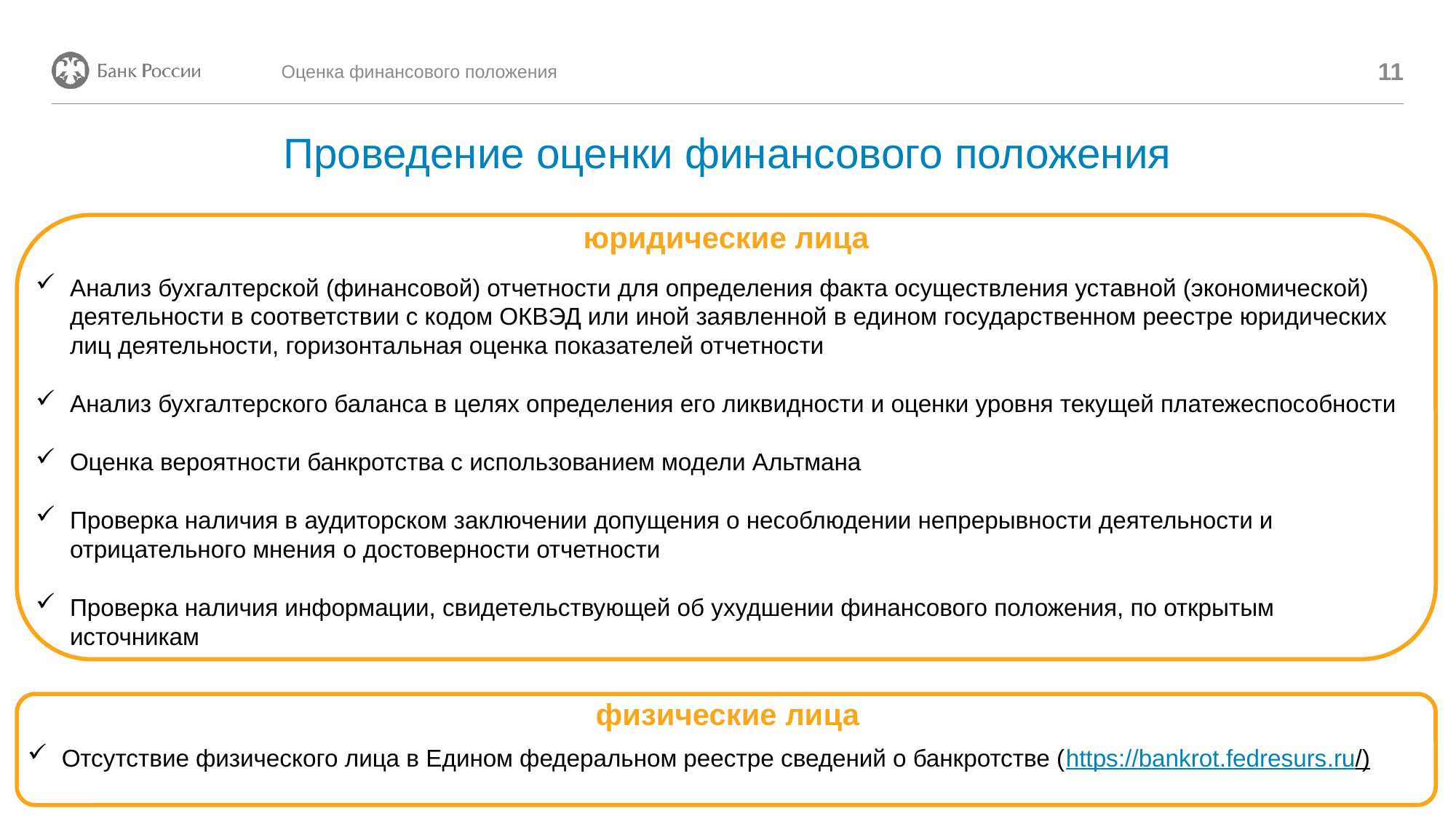

Оценка финансового положения
11
# Проведение оценки финансового положения
юридические лица

Анализ бухгалтерской (финансовой) отчетности для определения факта осуществления уставной (экономической) деятельности в соответствии с кодом ОКВЭД или иной заявленной в едином государственном реестре юридических лиц деятельности, горизонтальная оценка показателей отчетности

Анализ бухгалтерского баланса в целях определения его ликвидности и оценки уровня текущей платежеспособности

Оценка вероятности банкротства с использованием модели Альтмана

Проверка наличия в аудиторском заключении допущения о несоблюдении непрерывности деятельности и отрицательного мнения о достоверности отчетности

Проверка наличия информации, свидетельствующей об ухудшении финансового положения, по открытым источникам

физические лица

Отсутствие физического лица в Едином федеральном реестре сведений о банкротстве (https://bankrot.fedresurs.ru/)